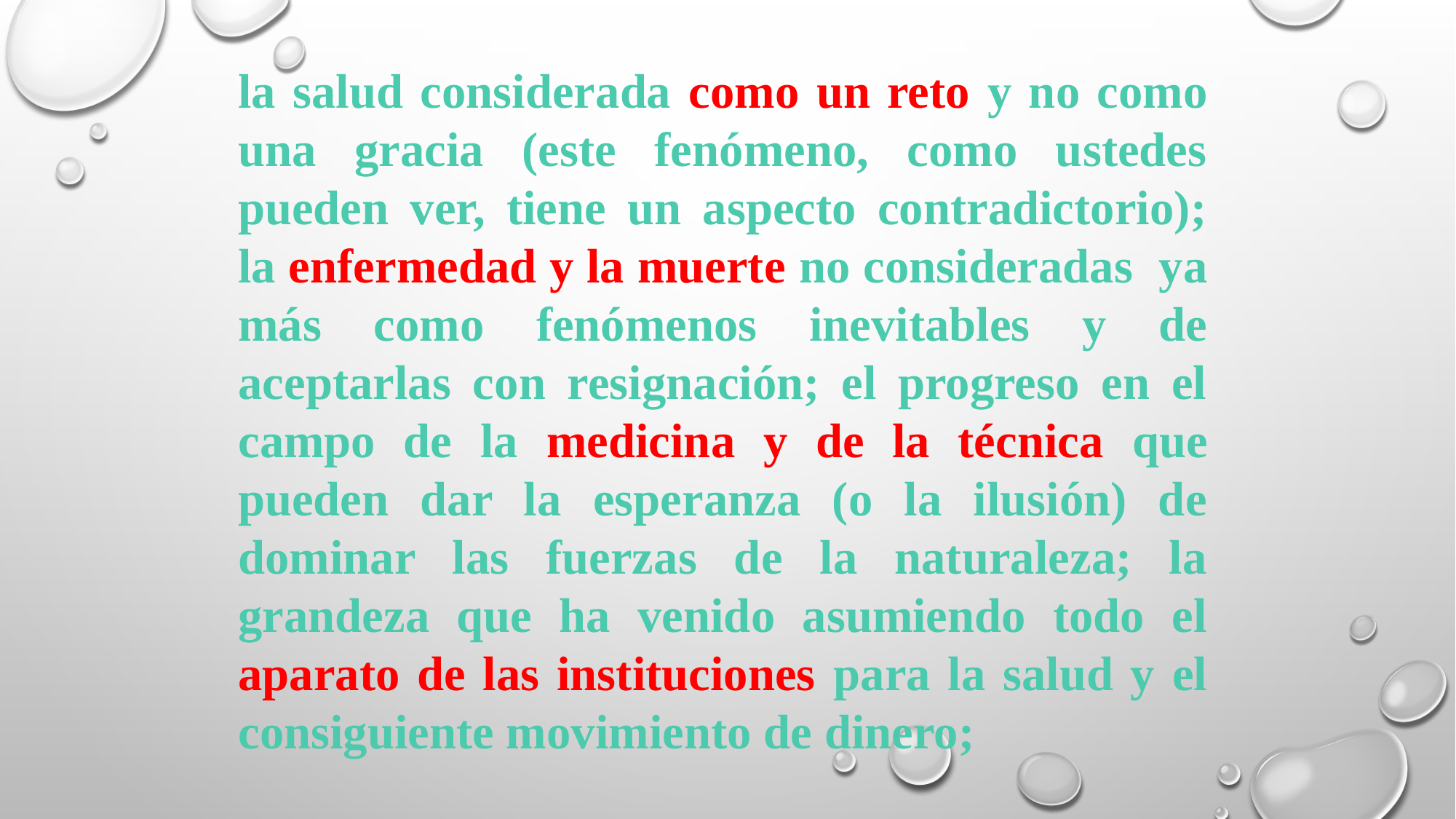

la salud considerada como un reto y no como una gracia (este fenómeno, como ustedes pueden ver, tiene un aspecto contradictorio); la enfermedad y la muerte no consideradas  ya más como fenómenos inevitables y de aceptarlas con resignación; el progreso en el campo de la medicina y de la técnica que pueden dar la esperanza (o la ilusión) de dominar las fuerzas de la naturaleza; la grandeza que ha venido asumiendo todo el aparato de las instituciones para la salud y el consiguiente movimiento de dinero;